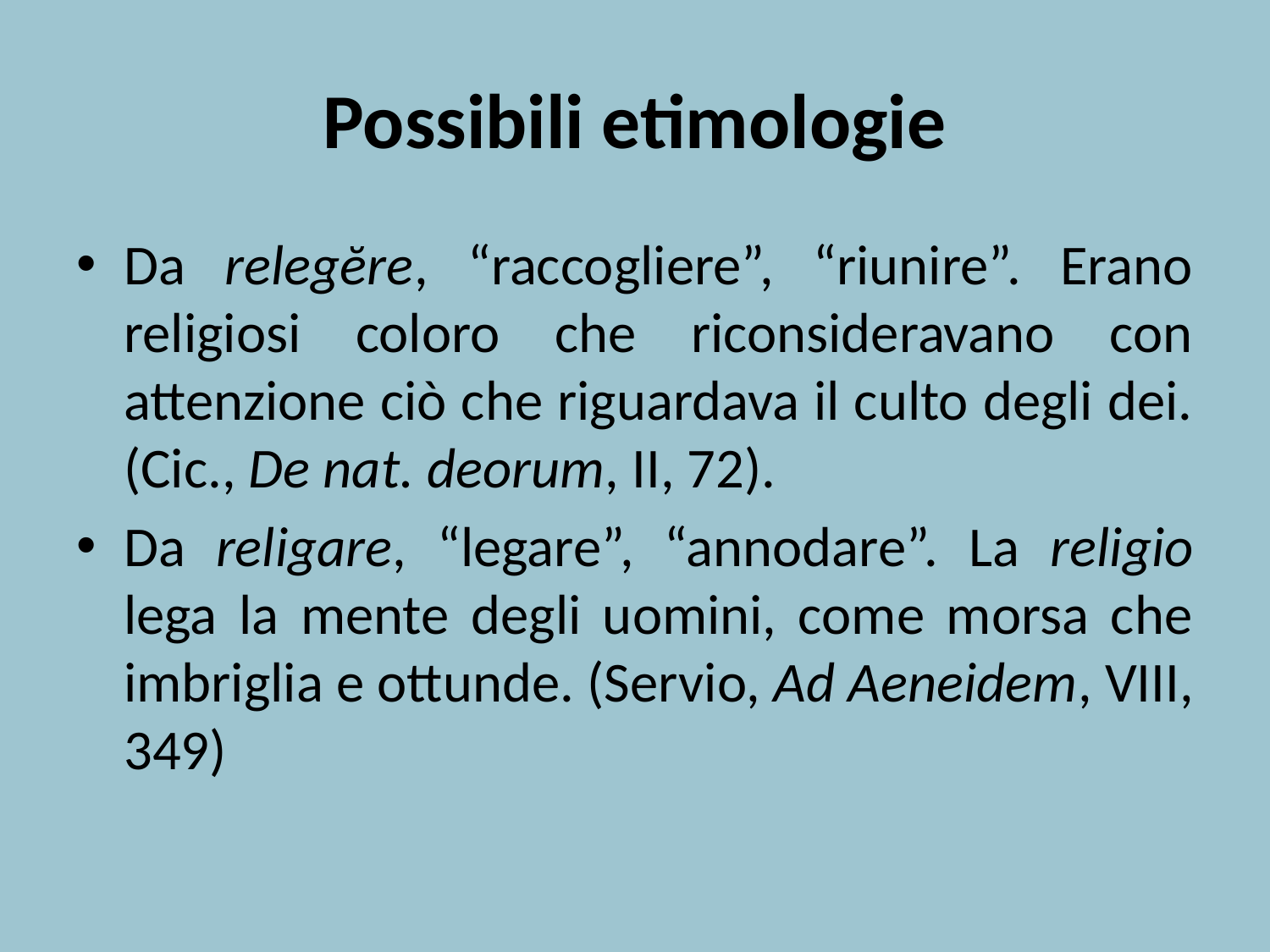

# Possibili etimologie
Da relegĕre, “raccogliere”, “riunire”. Erano religiosi coloro che riconsideravano con attenzione ciò che riguardava il culto degli dei.(Cic., De nat. deorum, II, 72).
Da religare, “legare”, “annodare”. La religio lega la mente degli uomini, come morsa che imbriglia e ottunde. (Servio, Ad Aeneidem, VIII, 349)